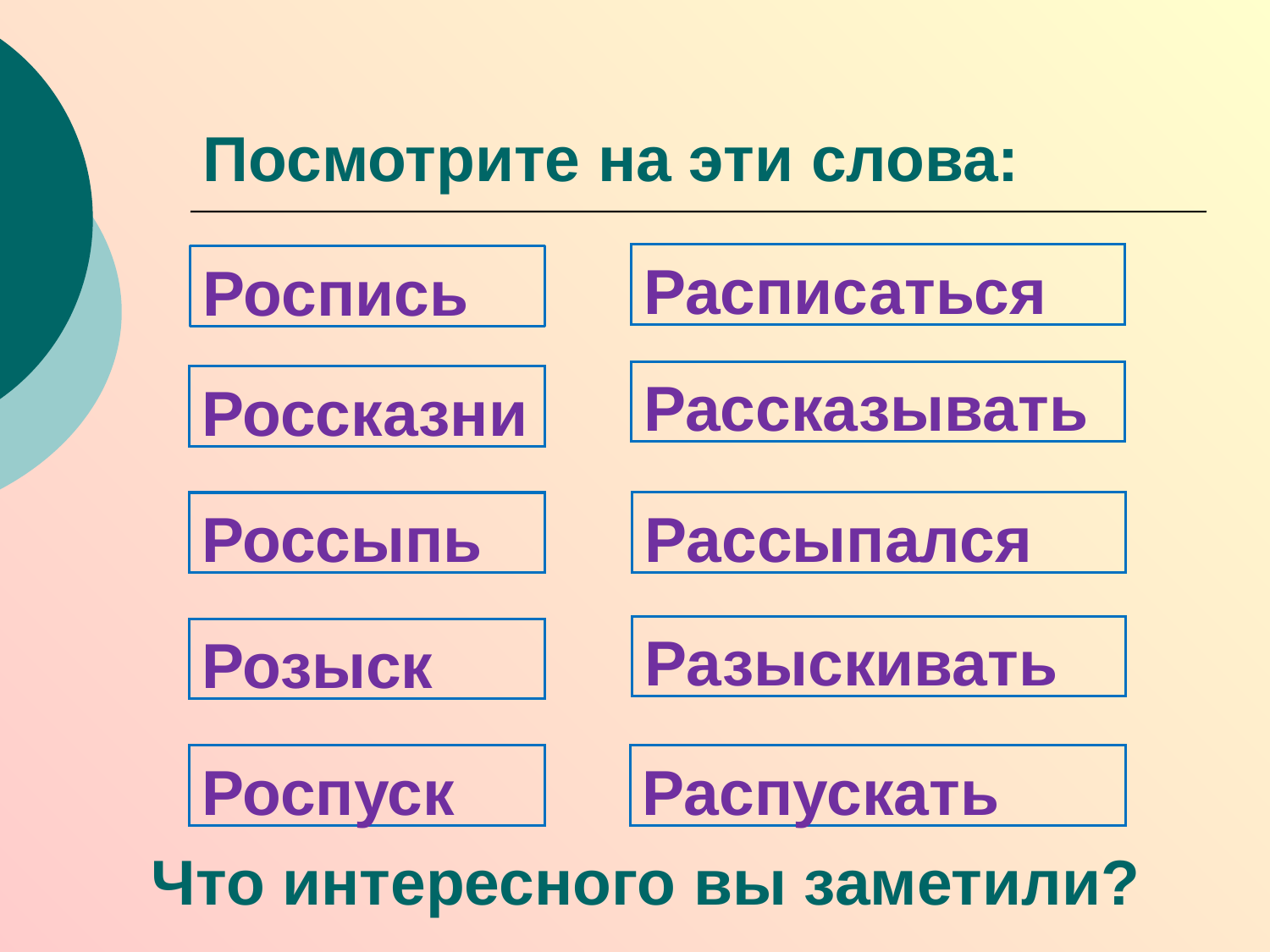

# Посмотрите на эти слова:
Расписаться
Роспись
Рассказывать
Россказни
Рассыпался
Россыпь
Разыскивать
Розыск
Роспуск
Распускать
Что интересного вы заметили?